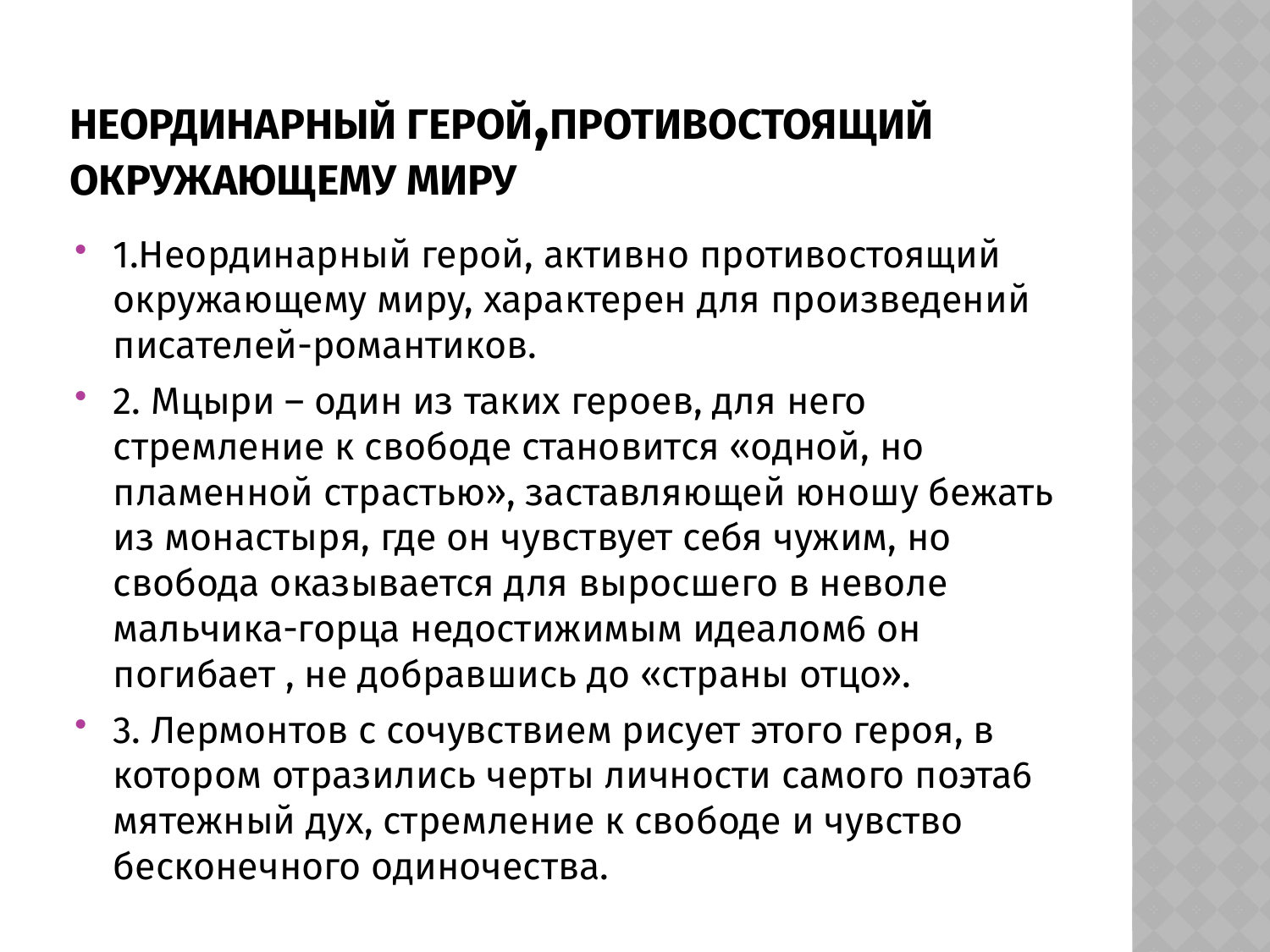

# Неординарный герой,противостоящий окружающему миру
1.Неординарный герой, активно противостоящий  окружающему миру, характерен для произведений писателей-романтиков.
2. Мцыри – один из таких героев, для него стремление к свободе становится «одной, но пламенной страстью», заставляющей юношу бежать из монастыря, где он чувствует себя чужим, но свобода оказывается для выросшего в неволе мальчика-горца недостижимым идеалом6 он погибает , не добравшись до «страны отцо».
3. Лермонтов с сочувствием рисует этого героя, в котором отразились черты личности самого поэта6 мятежный дух, стремление к свободе и чувство бесконечного одиночества.